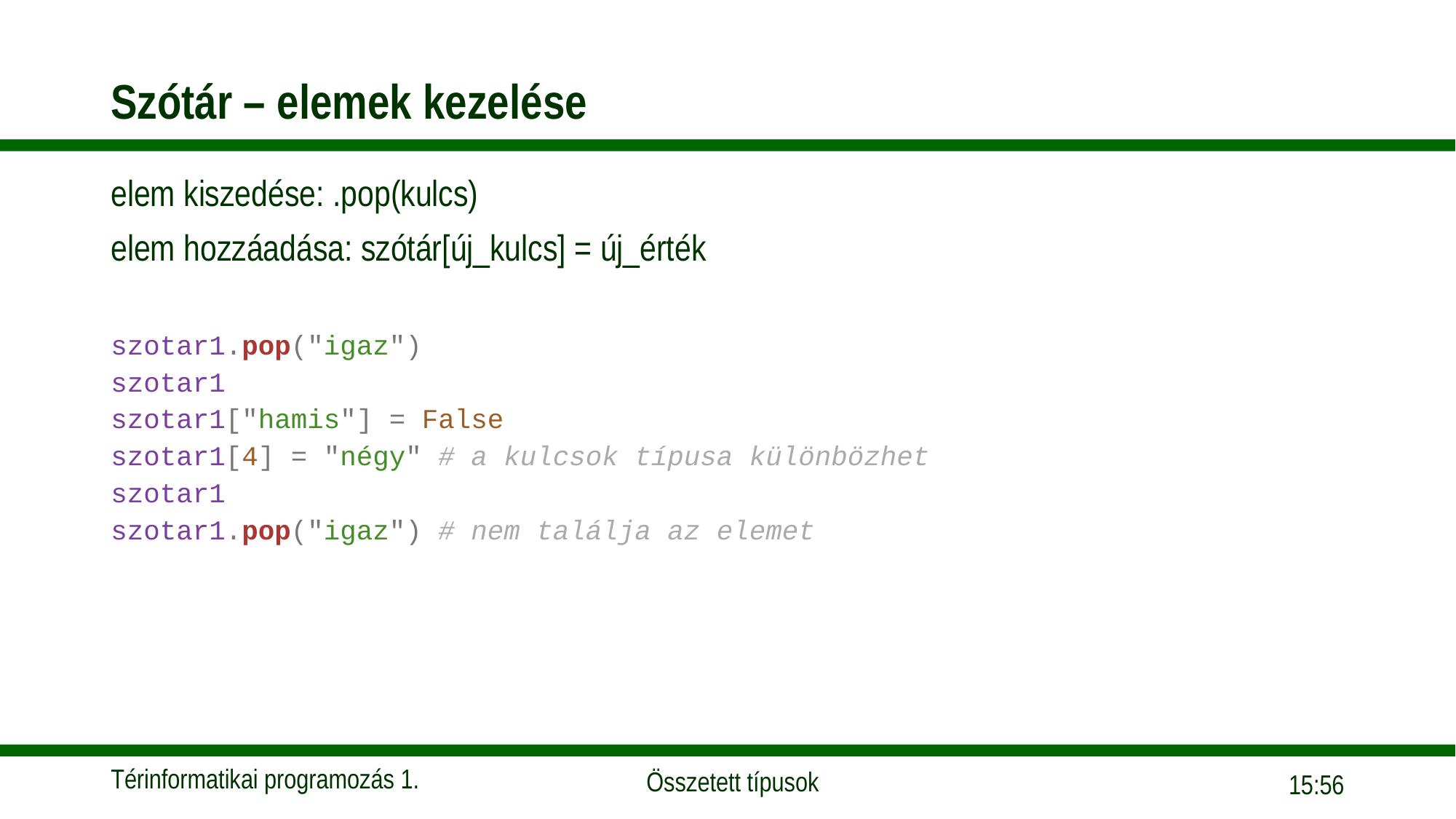

# Szótár – elemek kezelése
elem kiszedése: .pop(kulcs)
elem hozzáadása: szótár[új_kulcs] = új_érték

szotar1.pop("igaz")
szotar1
szotar1["hamis"] = False
szotar1[4] = "négy" # a kulcsok típusa különbözhet
szotar1
szotar1.pop("igaz") # nem találja az elemet

15:56